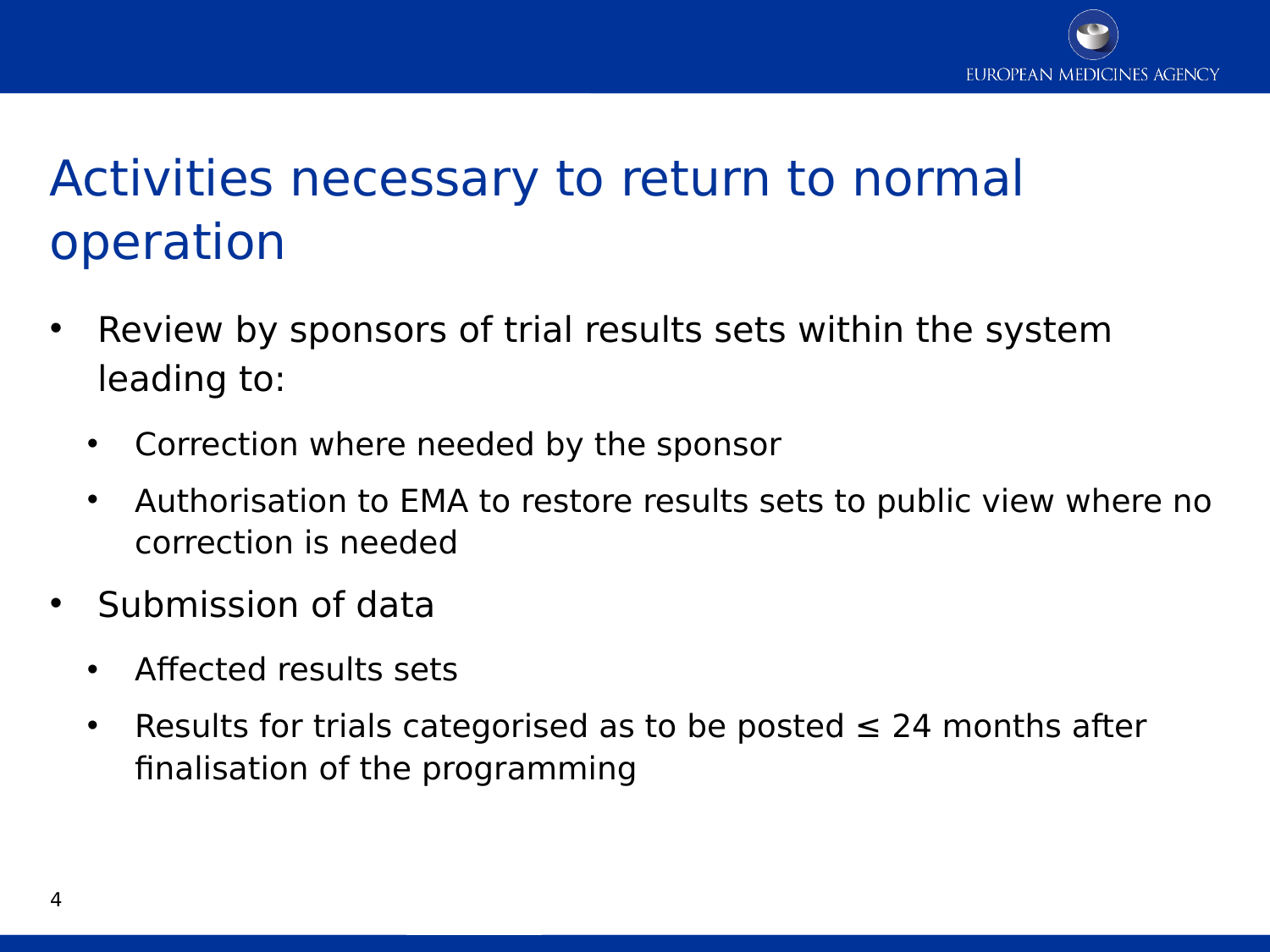

# Activities necessary to return to normal operation
Review by sponsors of trial results sets within the system leading to:
Correction where needed by the sponsor
Authorisation to EMA to restore results sets to public view where no correction is needed
Submission of data
Affected results sets
Results for trials categorised as to be posted ≤ 24 months after finalisation of the programming

4